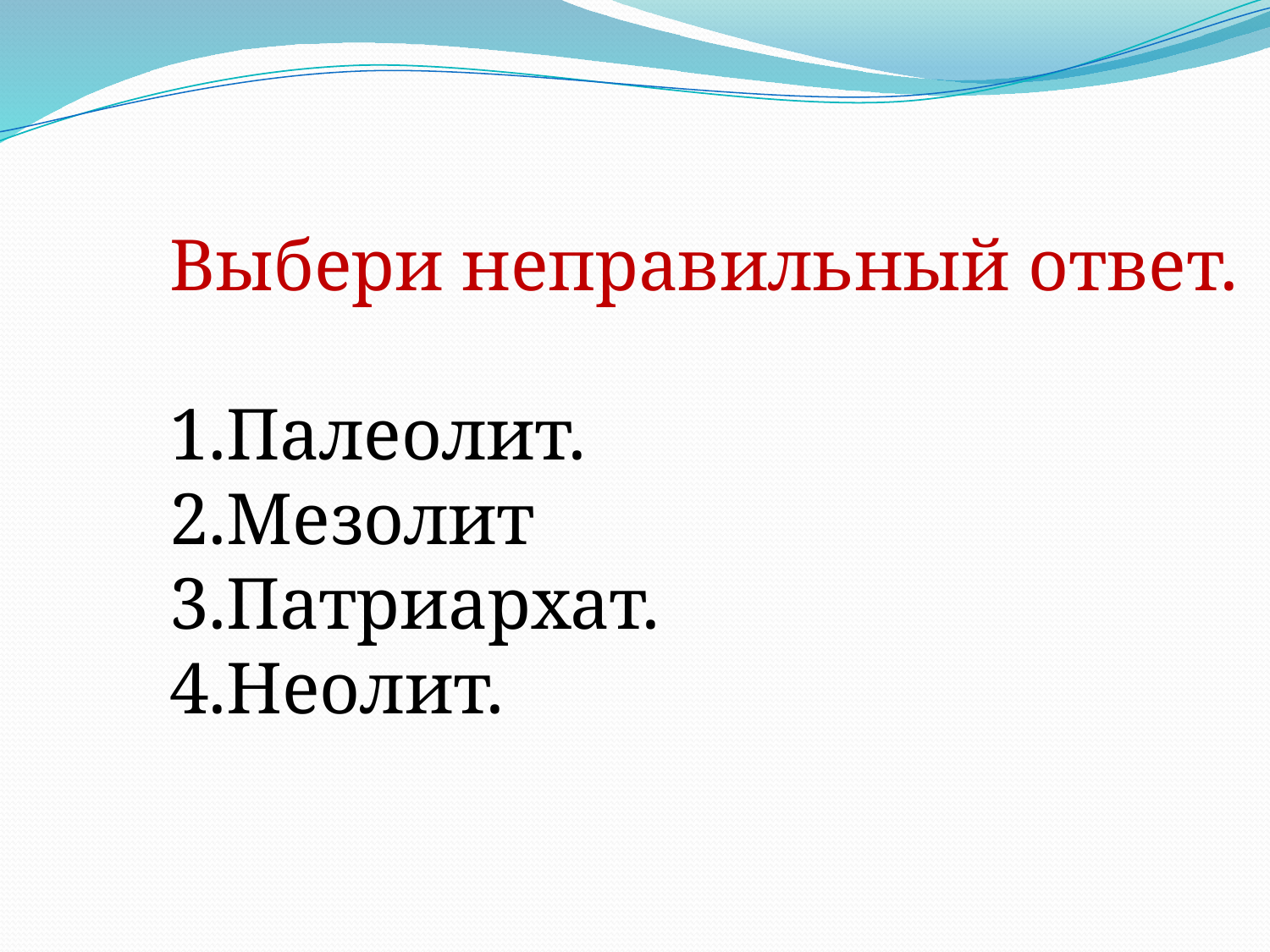

Выбери неправильный ответ.

Палеолит.
Мезолит
Патриархат.
Неолит.